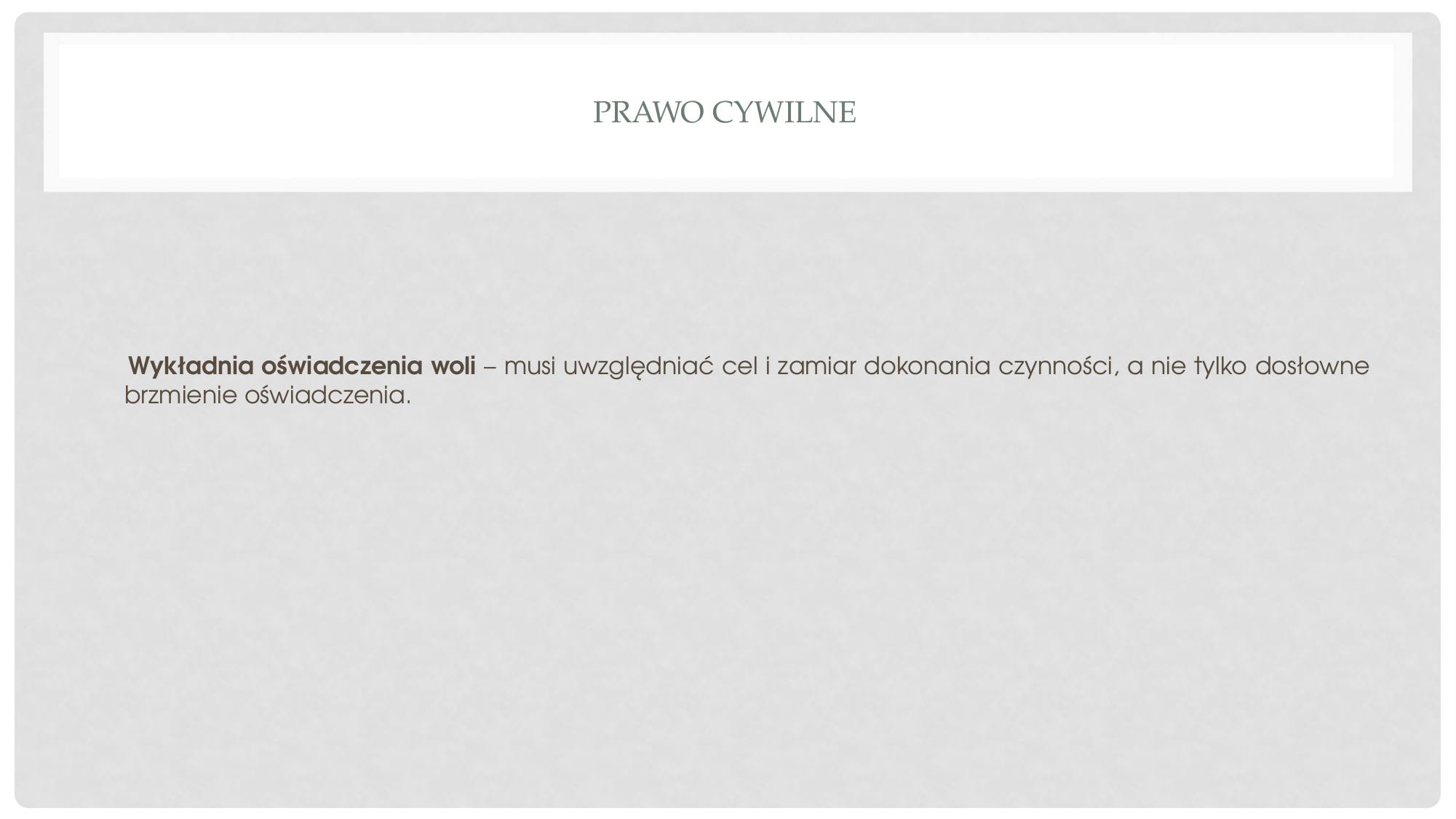

# Prawo cywilne

    Wykładnia oświadczenia woli – musi uwzględniać cel i zamiar dokonania czynności, a nie tylko dosłowne brzmienie oświadczenia.